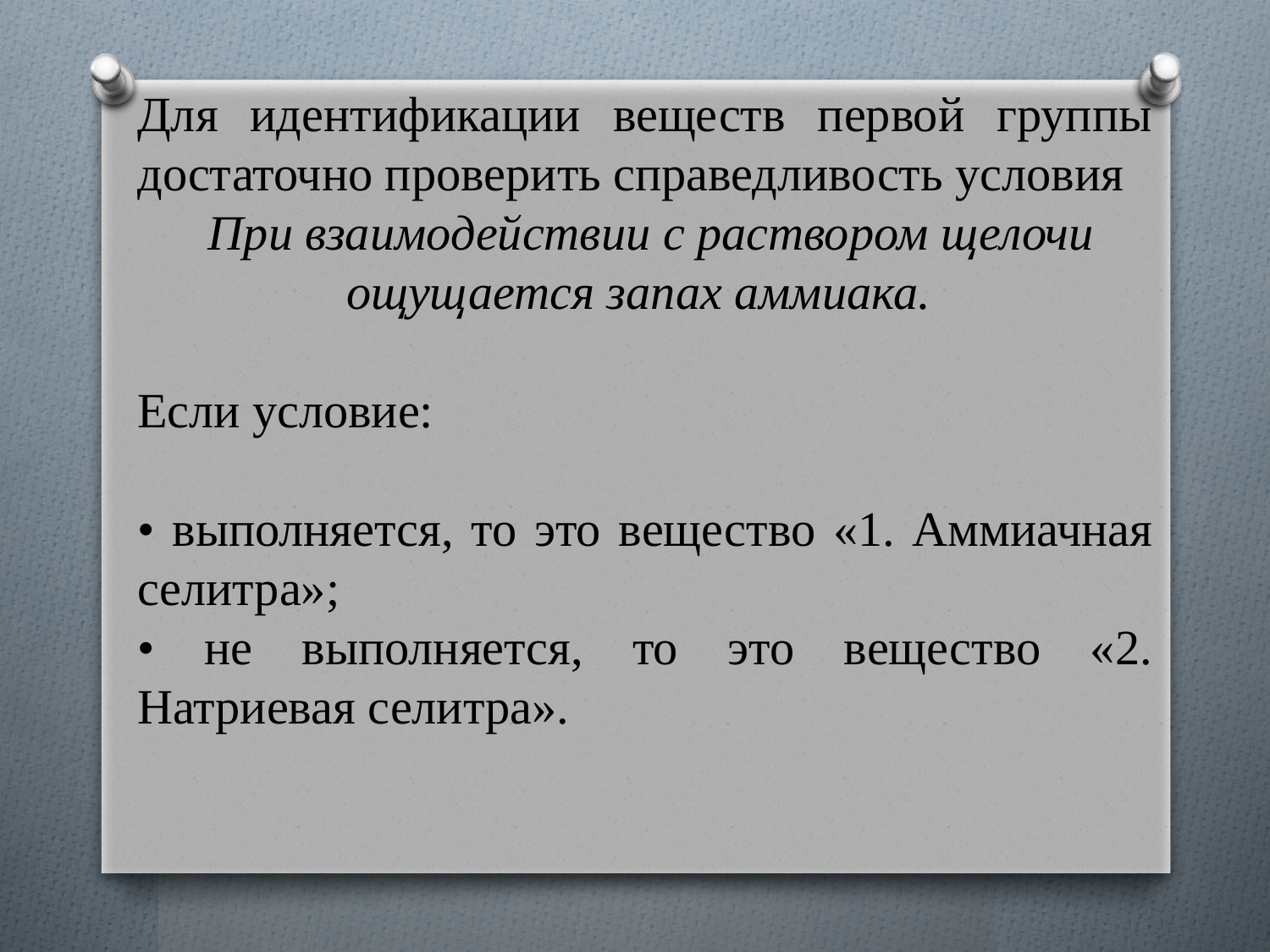

Для идентификации веществ первой группы достаточно проверить справедливость условия
 При взаимодействии с раствором щелочи ощущается запах аммиака.

Если условие:

• выполняется, то это вещество «1. Аммиачная селитра»;
• не выполняется, то это вещество «2. Натриевая селитра».